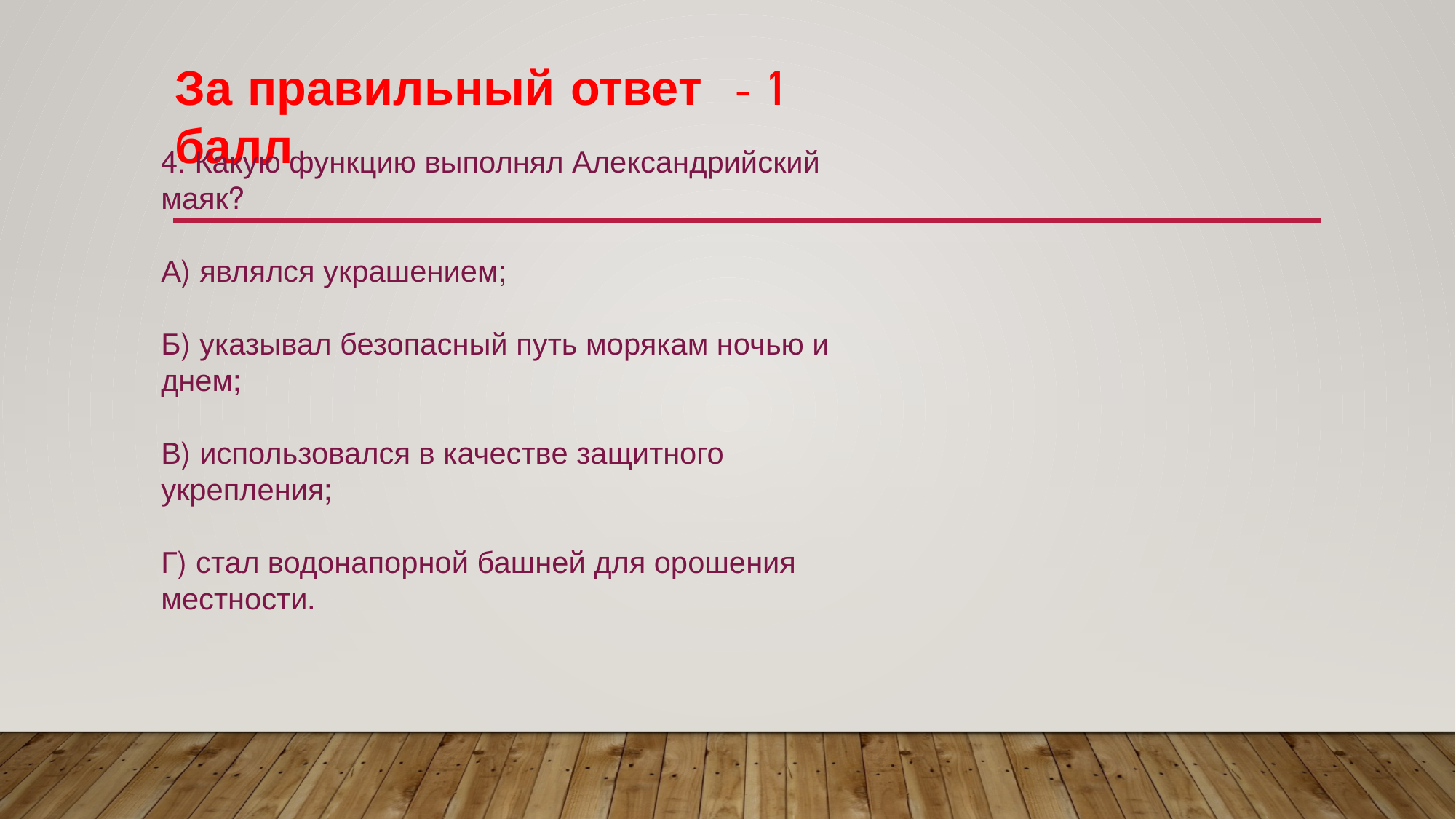

За правильный ответ  - 1 балл
4. Какую функцию выполнял Александрийский маяк?
А) являлся украшением;
Б) указывал безопасный путь морякам ночью и днем;
В) использовался в качестве защитного укрепления;
Г) стал водонапорной башней для орошения местности.